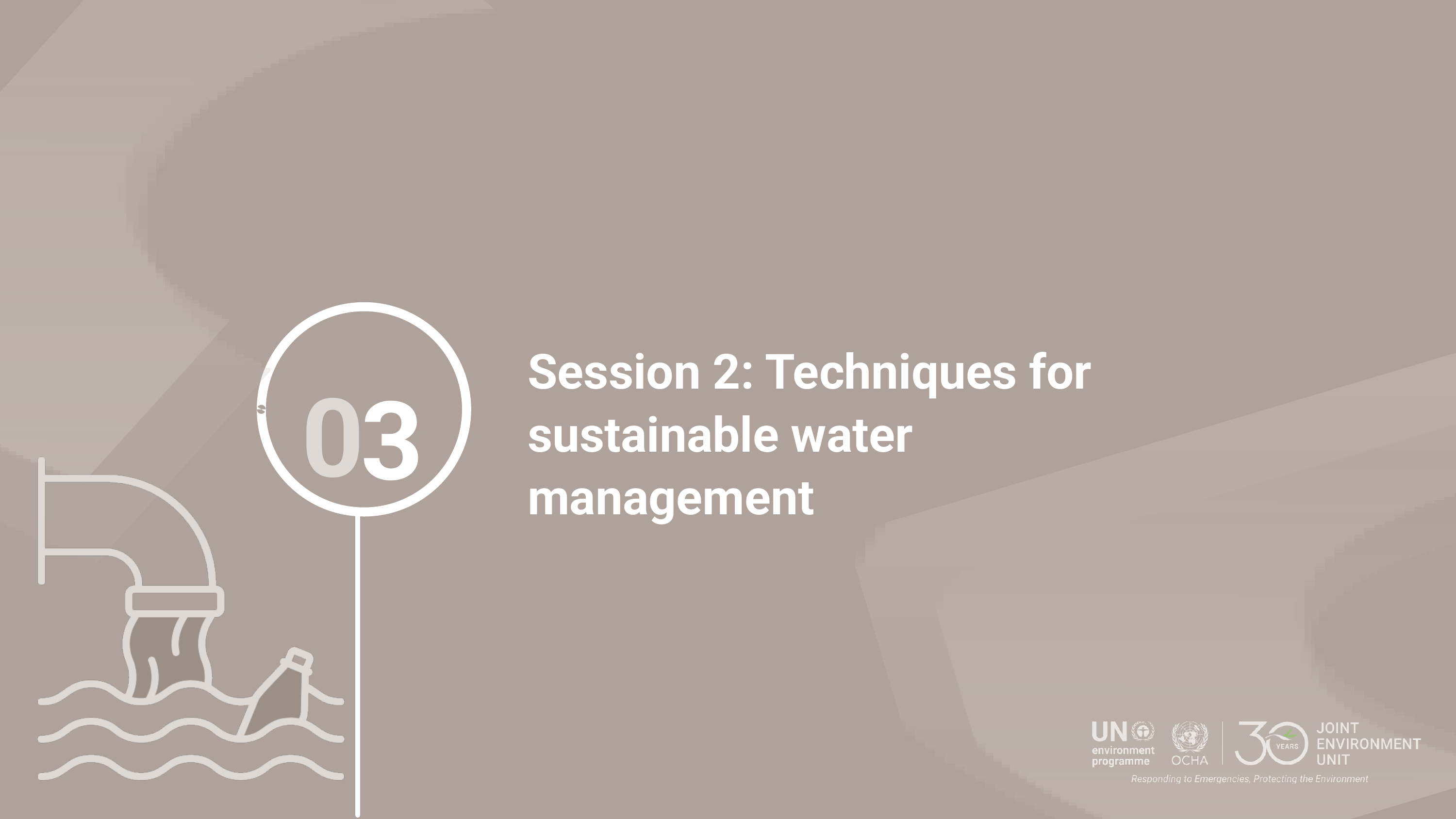

Session 2: Techniques for sustainable water management
0
3